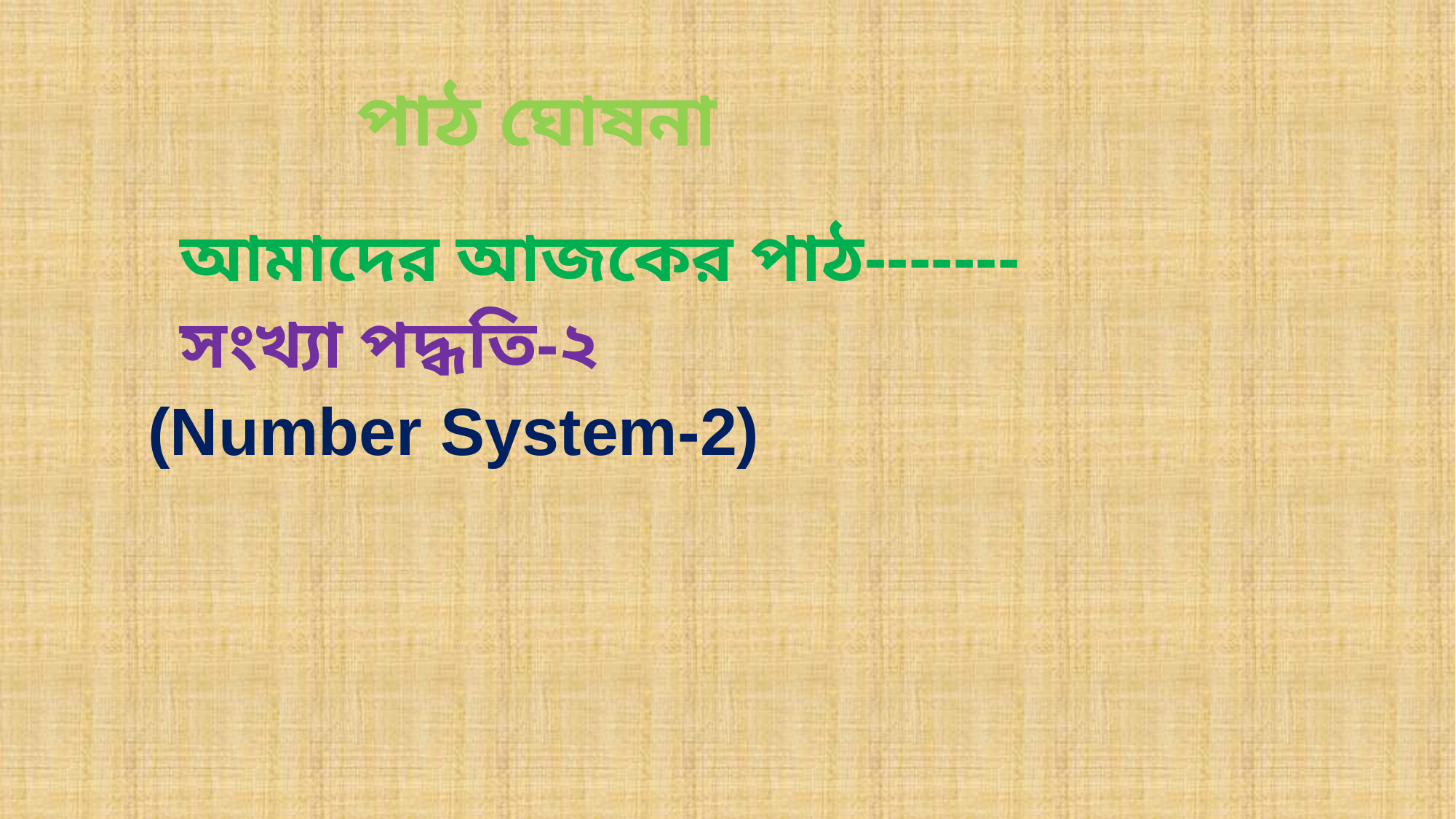

# পাঠ ঘোষনা
    আমাদের আজকের পাঠ-------
    সংখ্যা পদ্ধতি-২
  (Number System-2)